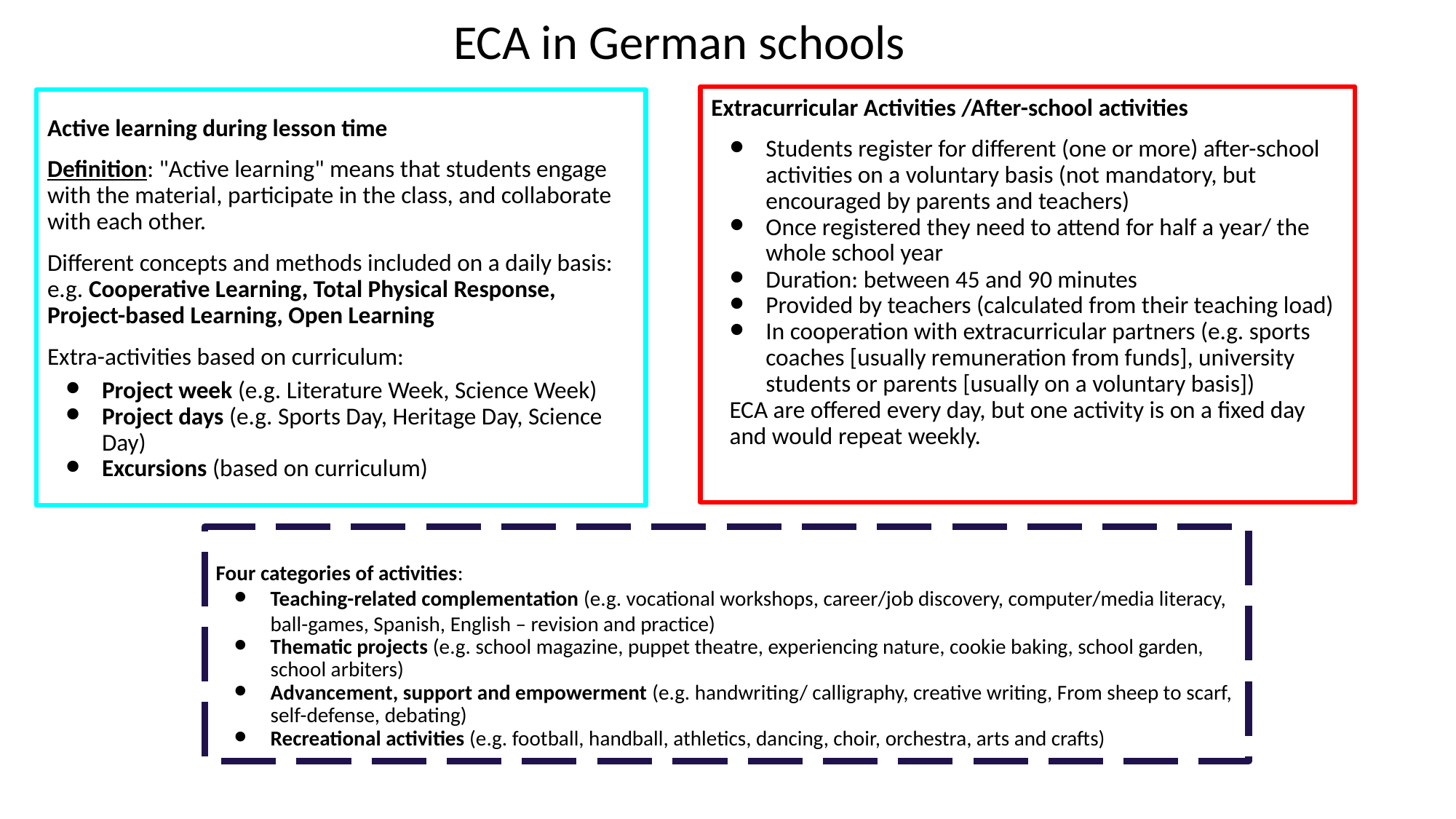

ECA in German schools
Extracurricular Activities /After-school activities
Students register for different (one or more) after-school activities on a voluntary basis (not mandatory, but encouraged by parents and teachers)
Once registered they need to attend for half a year/ the whole school year
Duration: between 45 and 90 minutes
Provided by teachers (calculated from their teaching load)
In cooperation with extracurricular partners (e.g. sports coaches [usually remuneration from funds], university students or parents [usually on a voluntary basis])
ECA are offered every day, but one activity is on a fixed day and would repeat weekly.

# Active learning during lesson time
Definition: "Active learning" means that students engage with the material, participate in the class, and collaborate with each other.
Different concepts and methods included on a daily basis: e.g. Cooperative Learning, Total Physical Response, Project-based Learning, Open Learning
Extra-activities based on curriculum:
Project week (e.g. Literature Week, Science Week)
Project days (e.g. Sports Day, Heritage Day, Science Day)
Excursions (based on curriculum)

Four categories of activities:
Teaching-related complementation (e.g. vocational workshops, career/job discovery, computer/media literacy, ball-games, Spanish, English – revision and practice)
Thematic projects (e.g. school magazine, puppet theatre, experiencing nature, cookie baking, school garden, school arbiters)
Advancement, support and empowerment (e.g. handwriting/ calligraphy, creative writing, From sheep to scarf, self-defense, debating)
Recreational activities (e.g. football, handball, athletics, dancing, choir, orchestra, arts and crafts)